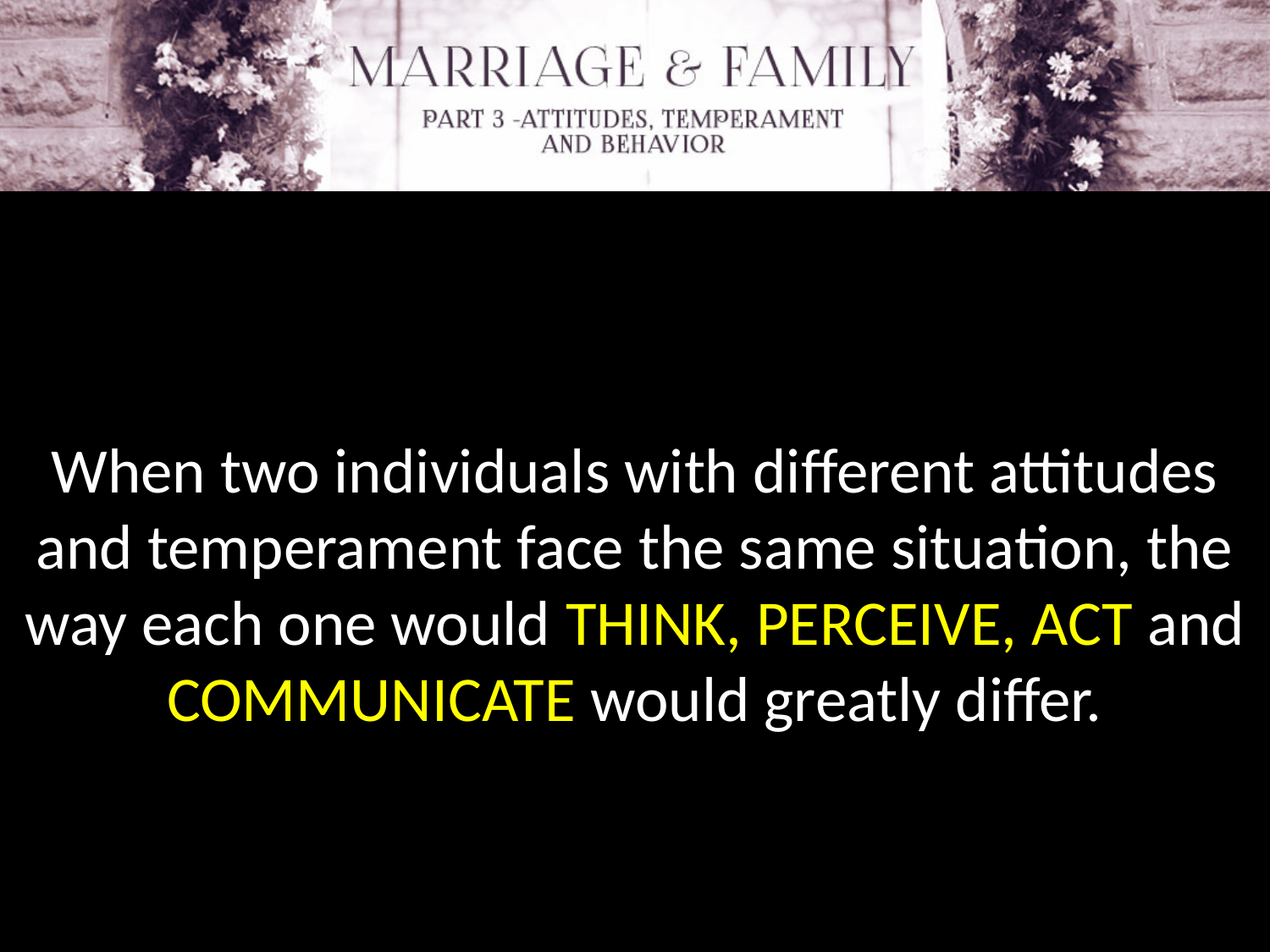

When two individuals with different attitudes and temperament face the same situation, the way each one would THINK, PERCEIVE, ACT and COMMUNICATE would greatly differ.